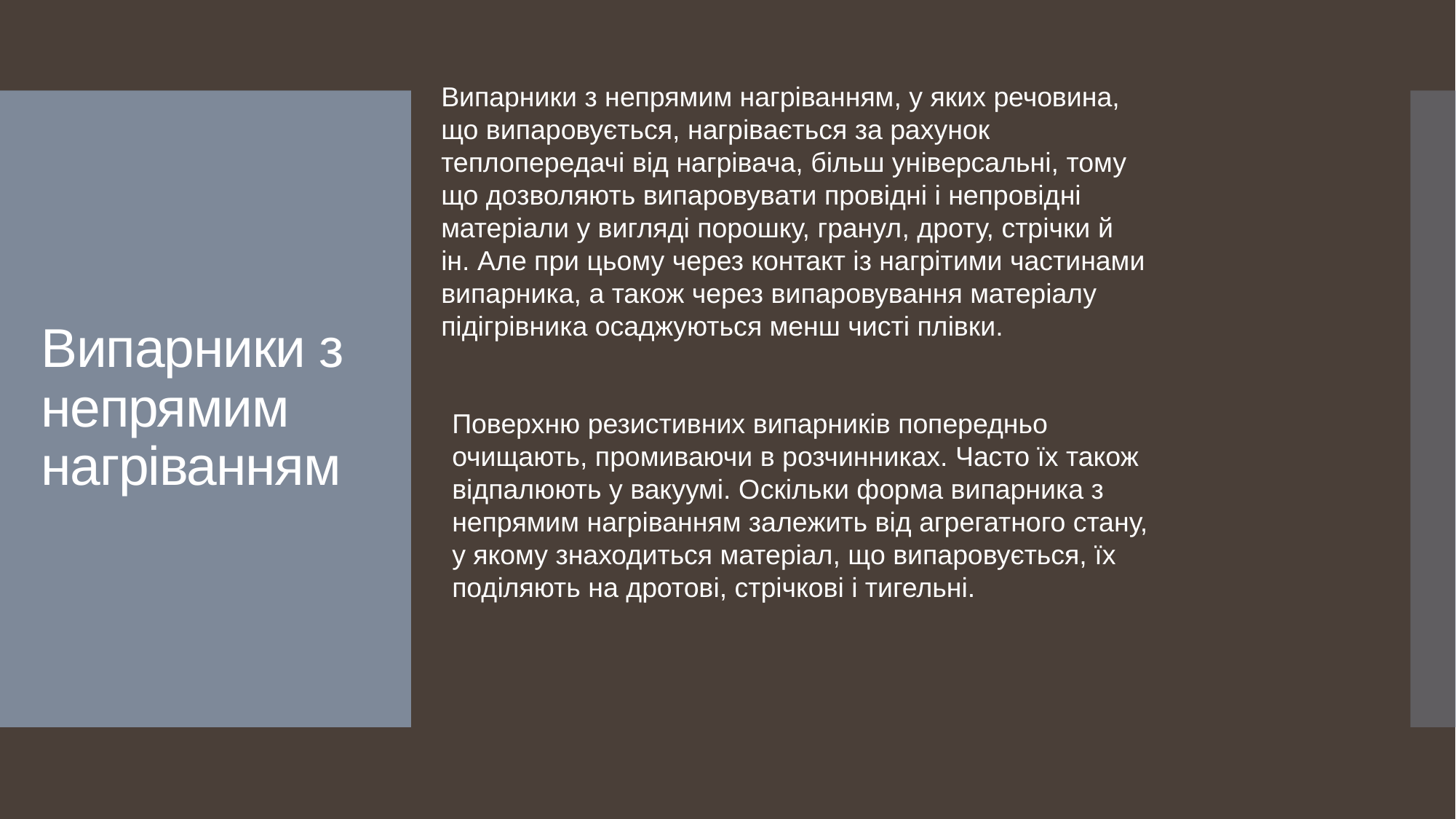

Випарники з непрямим нагріванням, у яких речовина, що випаровується, нагрівається за рахунок теплопередачі від нагрівача, більш універсальні, тому що дозволяють випаровувати провідні і непровідні матеріали у вигляді порошку, гранул, дроту, стрічки й ін. Але при цьому через контакт із нагрітими частинами випарника, а також через випаровування матеріалу підігрівника осаджуються менш чисті плівки.
# Випарники з непрямим нагріванням
Поверхню резистивних випарників попередньо очищають, промиваючи в розчинниках. Часто їх також відпалюють у вакуумі. Оcкільки форма випарника з непрямим нагріванням залежить від агрегатного стану, у якому знаходиться матеріал, що випаровується, їх поділяють на дротові, стрічкові і тигельні.